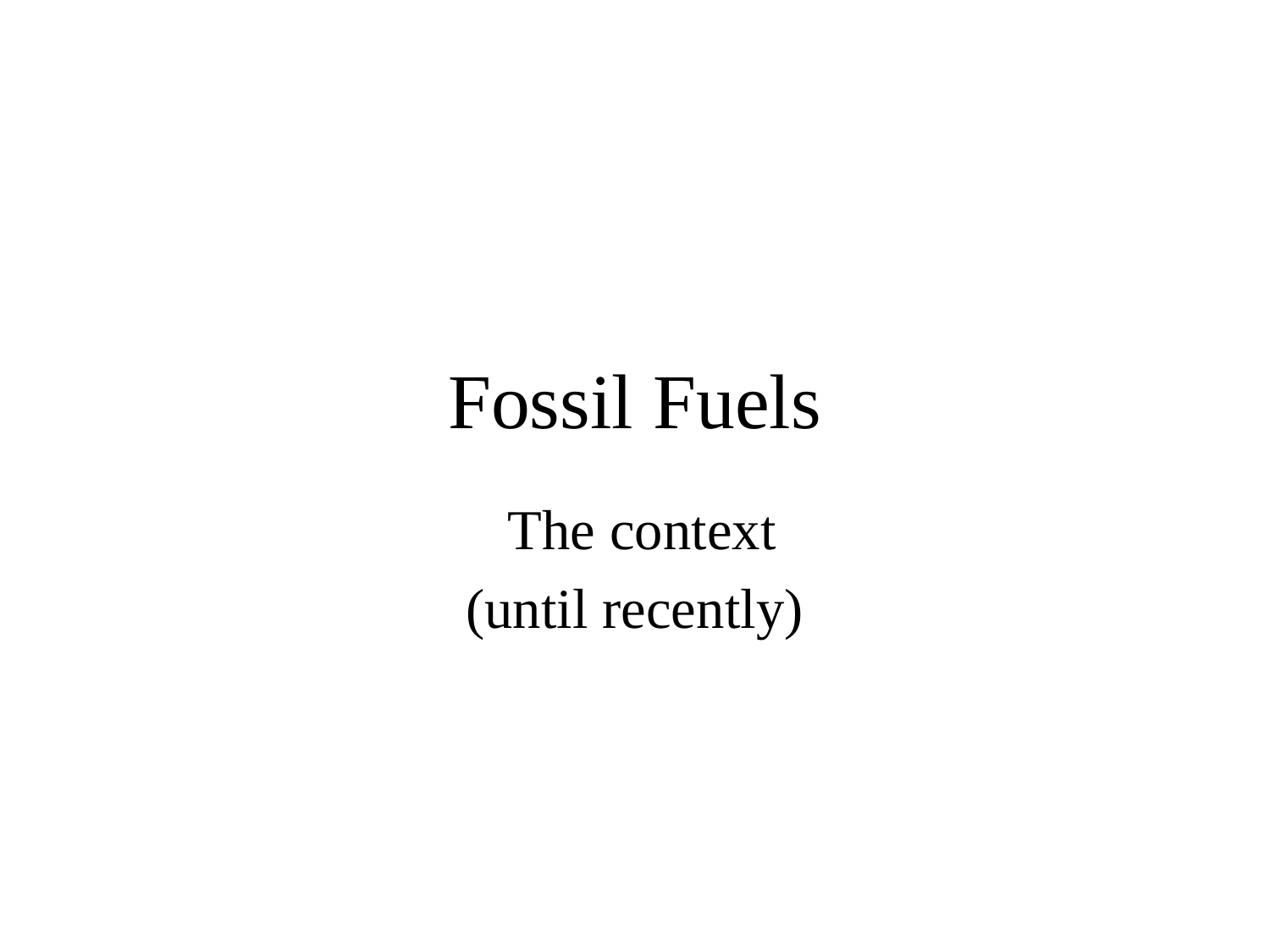

# Fossil Fuels
 The context
(until recently)